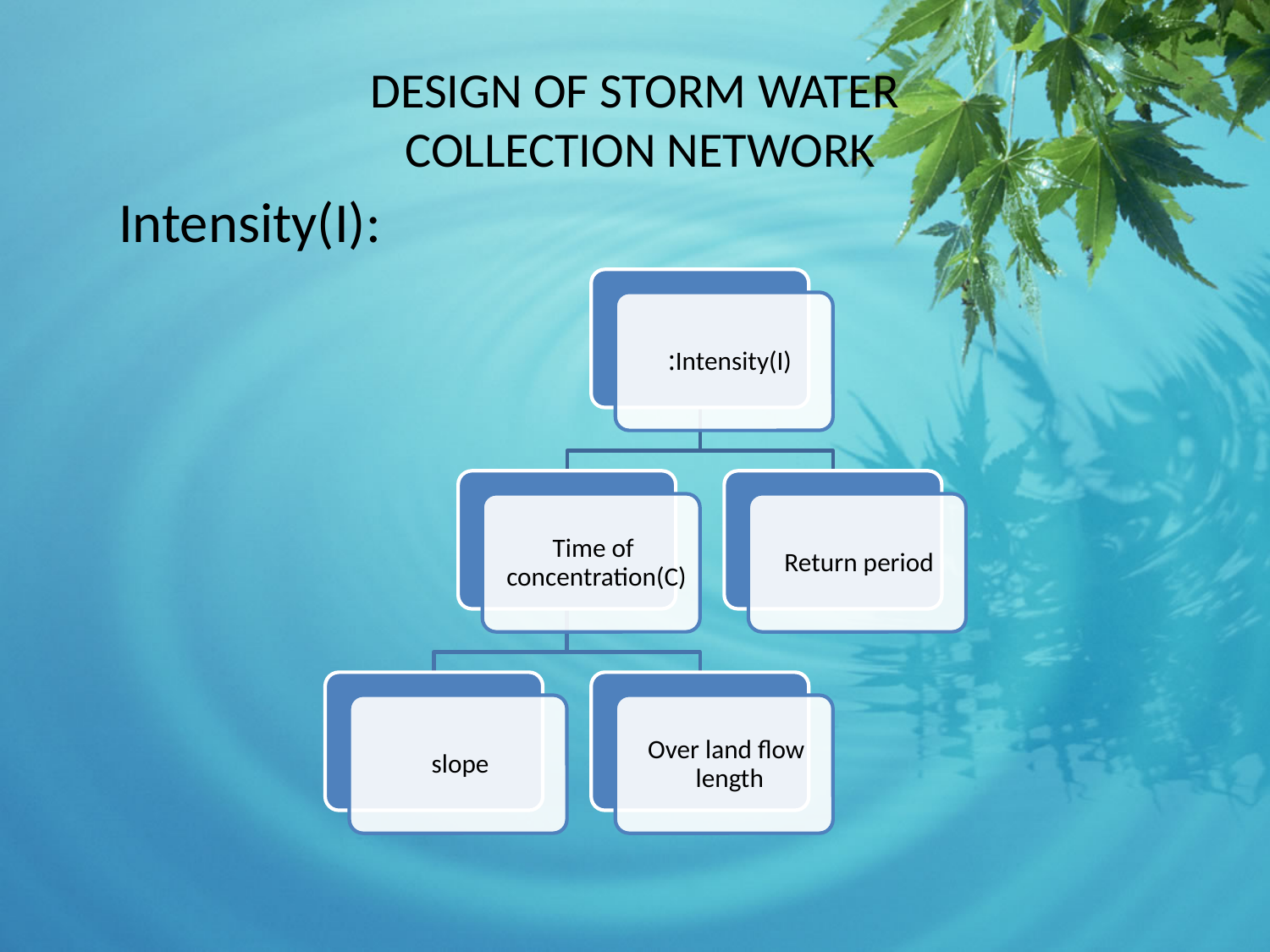

# DESIGN OF STORM WATER COLLECTION NETWORK
Intensity(I):

Intensity(I):
Time of concentration(C)
slope
Over land flow length
Return period